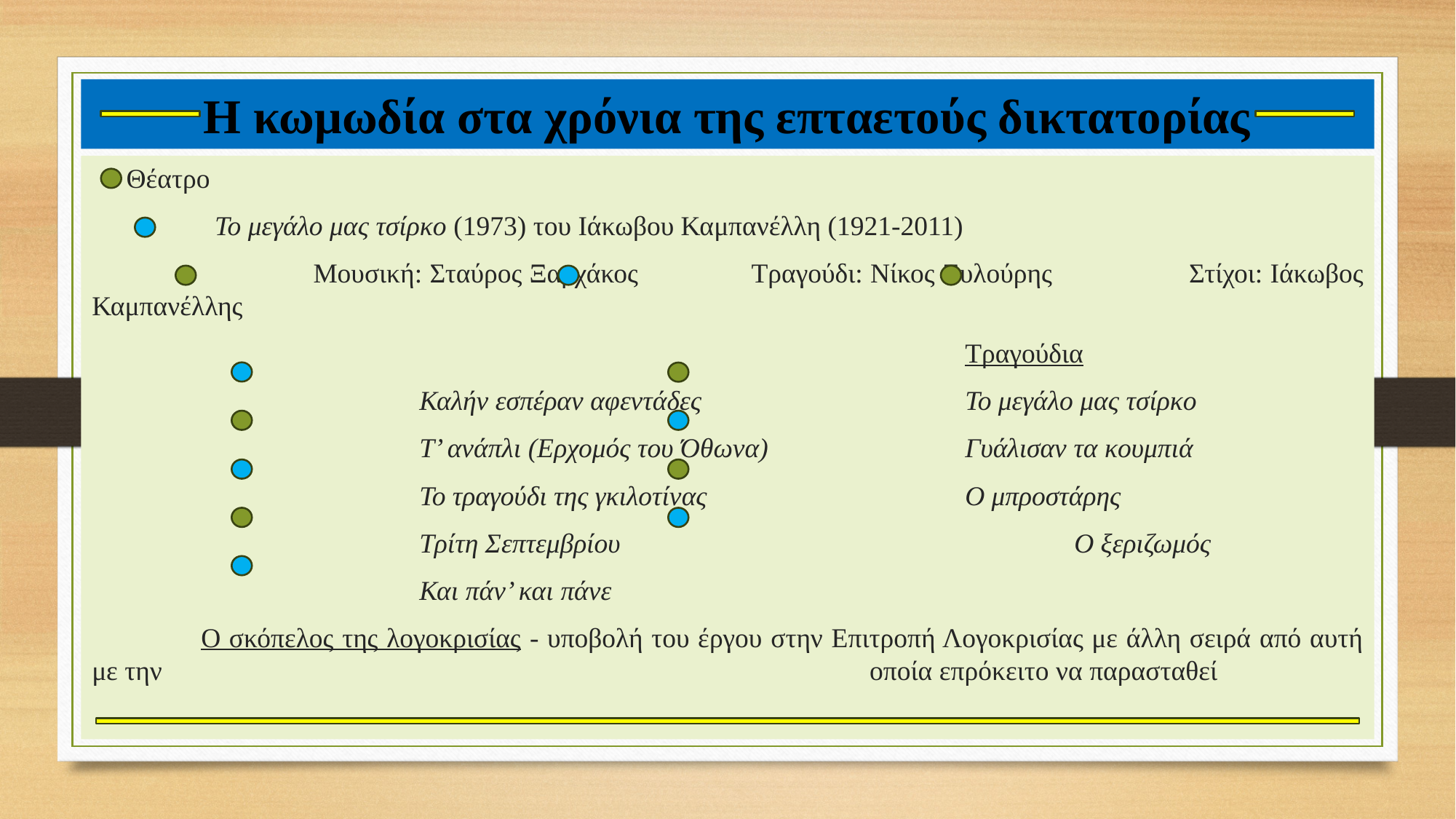

# Η κωμωδία στα χρόνια της επταετούς δικτατορίας

     Θέατρο
	  Το μεγάλο μας τσίρκο (1973) του Ιάκωβου Καμπανέλλη (1921-2011)
     		Μουσική: Σταύρος Ξαρχάκος		Τραγούδι: Νίκος Ξυλούρης		Στίχοι: Ιάκωβος Καμπανέλλης
								Τραγούδια
			Καλήν εσπέραν αφεντάδες 			Το μεγάλο μας τσίρκο
			Τ’ ανάπλι (Ερχομός του Όθωνα) 		Γυάλισαν τα κουμπιά
			Το τραγούδι της γκιλοτίνας 			Ο μπροστάρης
			Τρίτη Σεπτεμβρίου 					Ο ξεριζωμός
			Και πάν’ και πάνε
	Ο σκόπελος της λογοκρισίας - υποβολή του έργου στην Επιτροπή Λογοκρισίας με άλλη σειρά από αυτή με την 							  οποία επρόκειτο να παρασταθεί